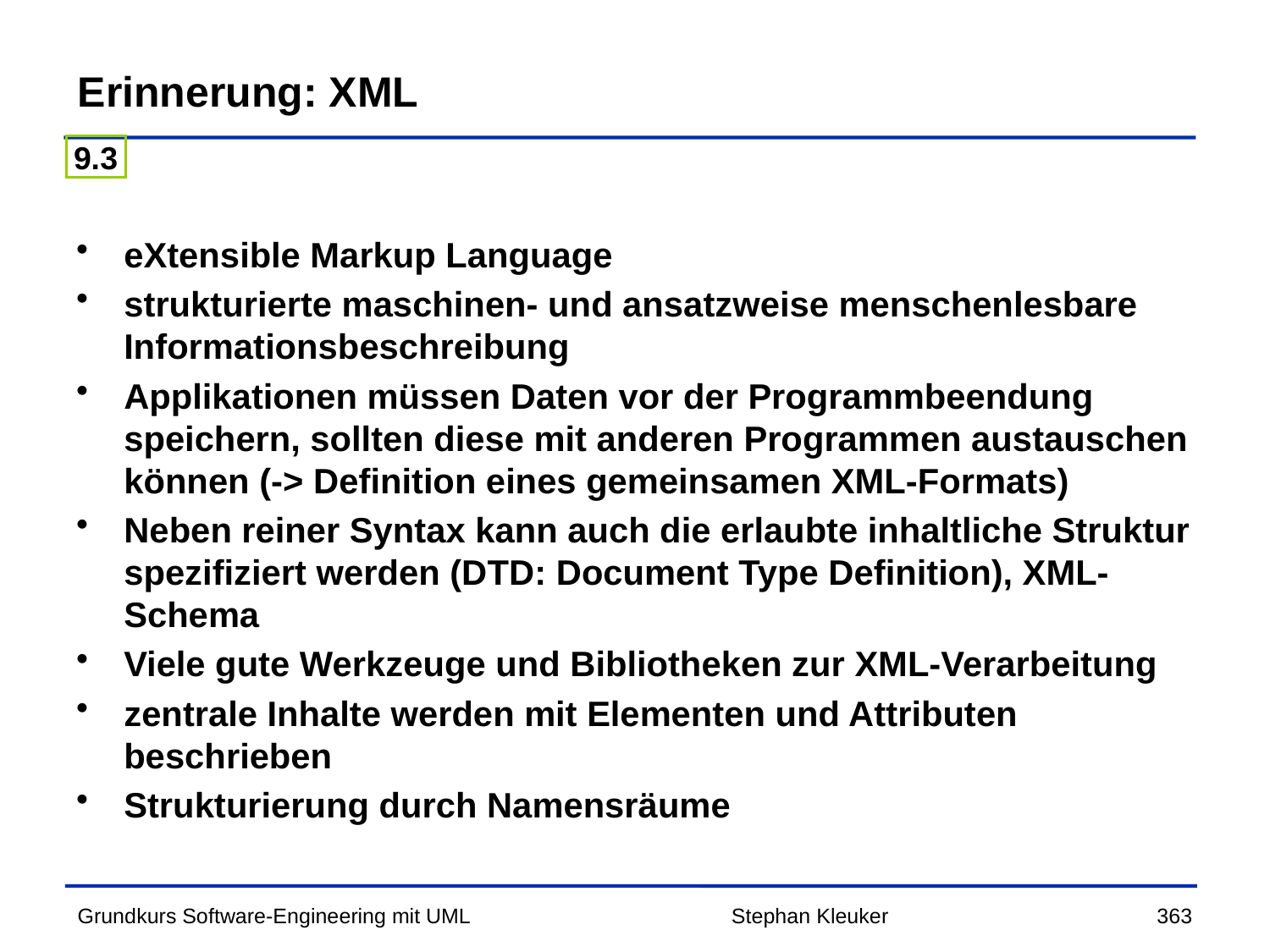

# Erinnerung: XML
9.3
eXtensible Markup Language
strukturierte maschinen- und ansatzweise menschenlesbare Informationsbeschreibung
Applikationen müssen Daten vor der Programmbeendung speichern, sollten diese mit anderen Programmen austauschen können (-> Definition eines gemeinsamen XML-Formats)
Neben reiner Syntax kann auch die erlaubte inhaltliche Struktur spezifiziert werden (DTD: Document Type Definition), XML-Schema
Viele gute Werkzeuge und Bibliotheken zur XML-Verarbeitung
zentrale Inhalte werden mit Elementen und Attributen beschrieben
Strukturierung durch Namensräume
Stephan Kleuker